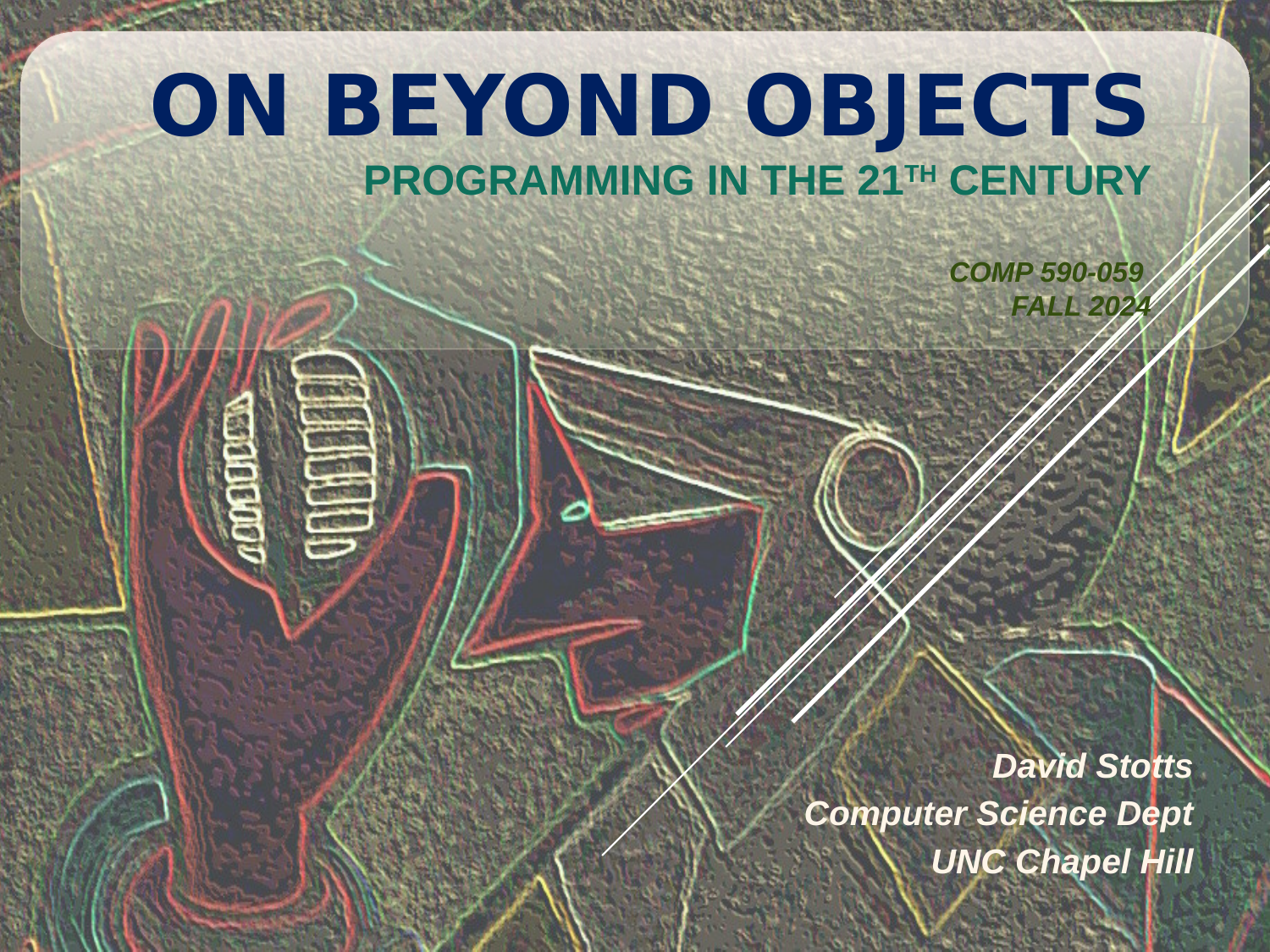

# ON BEYOND OBJECTS PROGRAMMING IN THE 21TH CENTURY COMP 590-059 FALL 2024

David Stotts
Computer Science Dept
UNC Chapel Hill